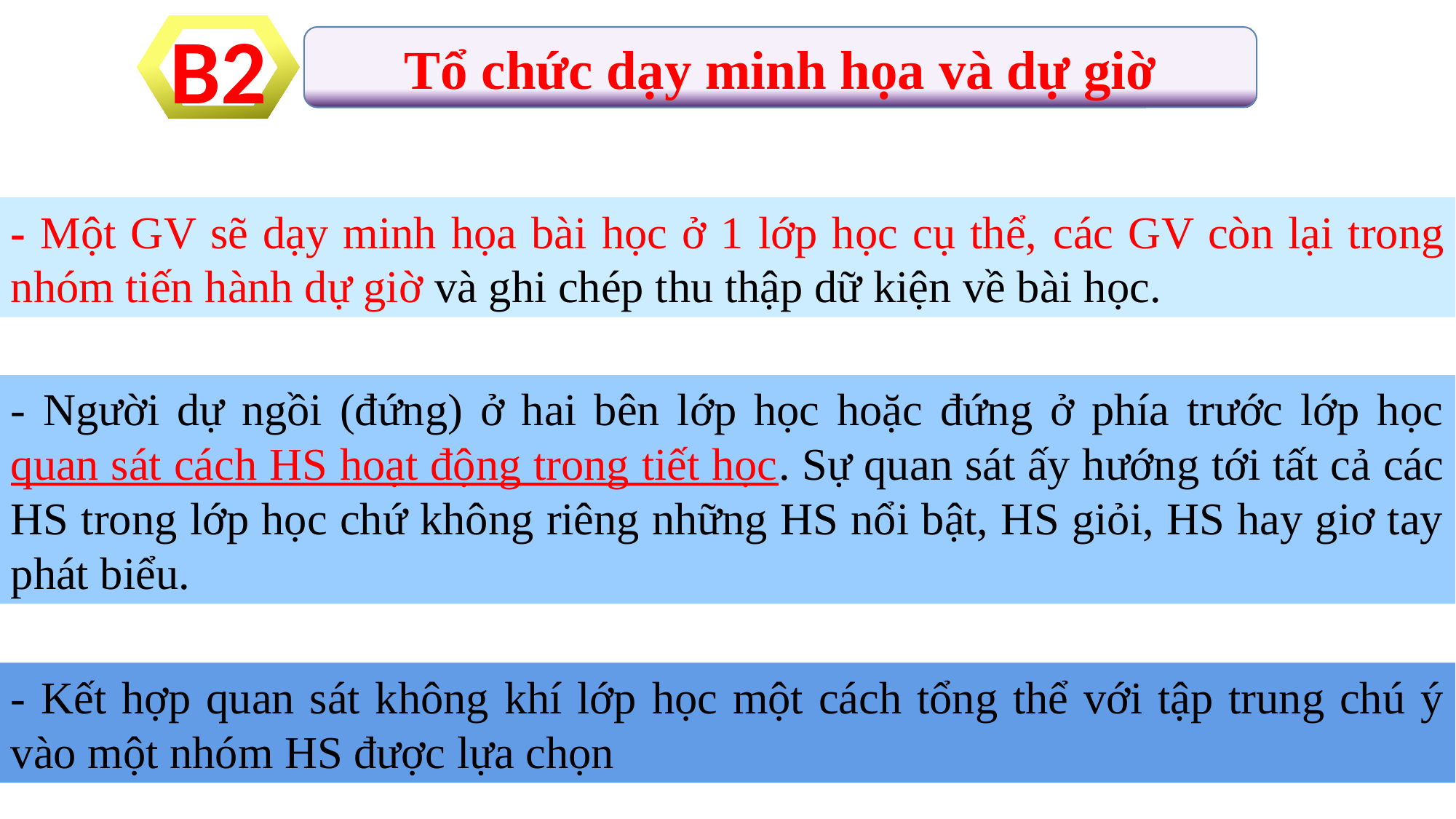

B2
Tổ chức dạy minh họa và dự giờ
- Một GV sẽ dạy minh họa bài học ở 1 lớp học cụ thể, các GV còn lại trong nhóm tiến hành dự giờ và ghi chép thu thập dữ kiện về bài học.
- Người dự ngồi (đứng) ở hai bên lớp học hoặc đứng ở phía trước lớp học quan sát cách HS hoạt động trong tiết học. Sự quan sát ấy hướng tới tất cả các HS trong lớp học chứ không riêng những HS nổi bật, HS giỏi, HS hay giơ tay phát biểu.
- Kết hợp quan sát không khí lớp học một cách tổng thể với tập trung chú ý vào một nhóm HS được lựa chọn